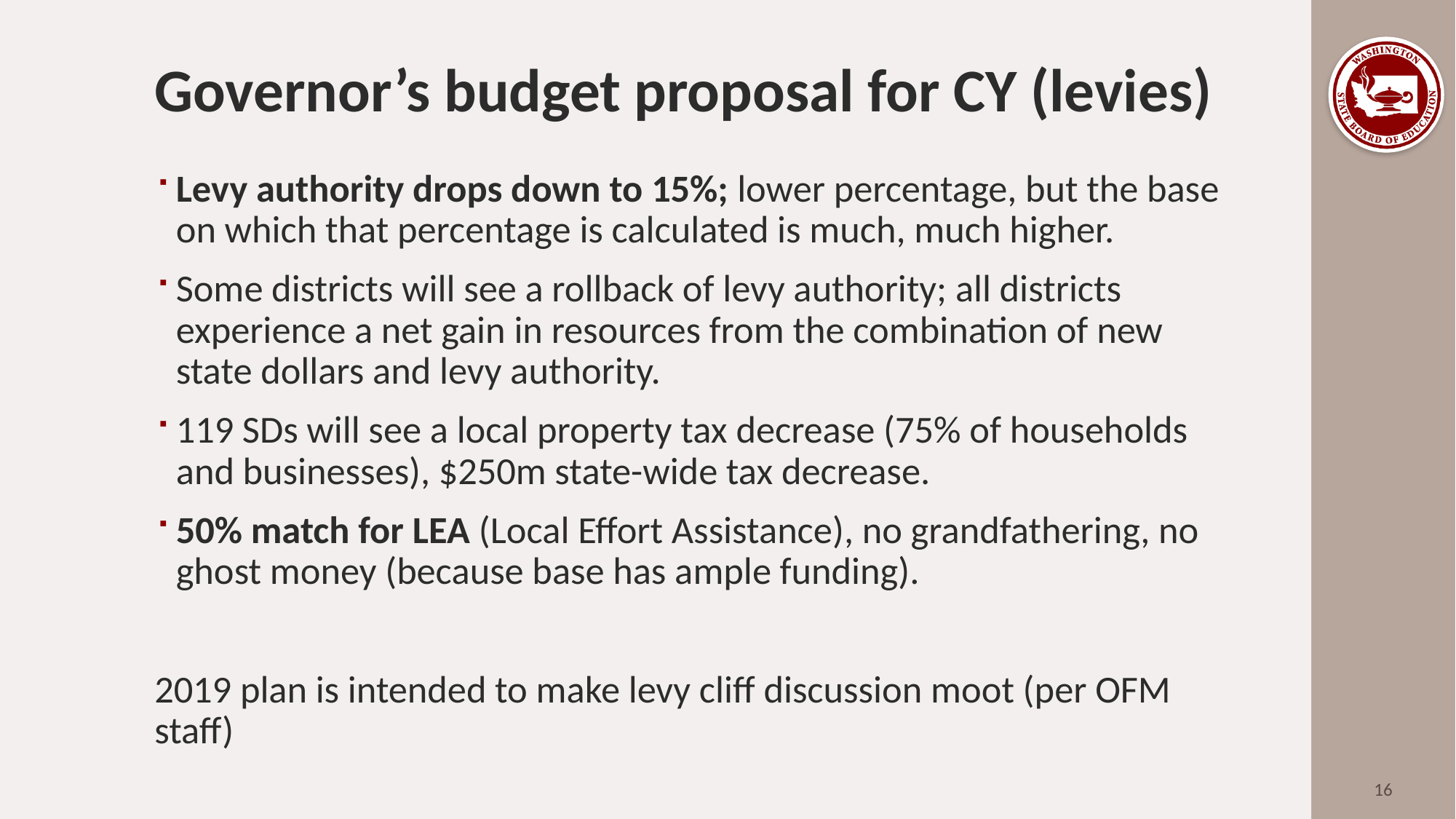

# Governor’s budget proposal for CY (levies)
Levy authority drops down to 15%; lower percentage, but the base on which that percentage is calculated is much, much higher.
Some districts will see a rollback of levy authority; all districts experience a net gain in resources from the combination of new state dollars and levy authority.
119 SDs will see a local property tax decrease (75% of households and businesses), $250m state-wide tax decrease.
50% match for LEA (Local Effort Assistance), no grandfathering, no ghost money (because base has ample funding).

2019 plan is intended to make levy cliff discussion moot (per OFM staff)

16